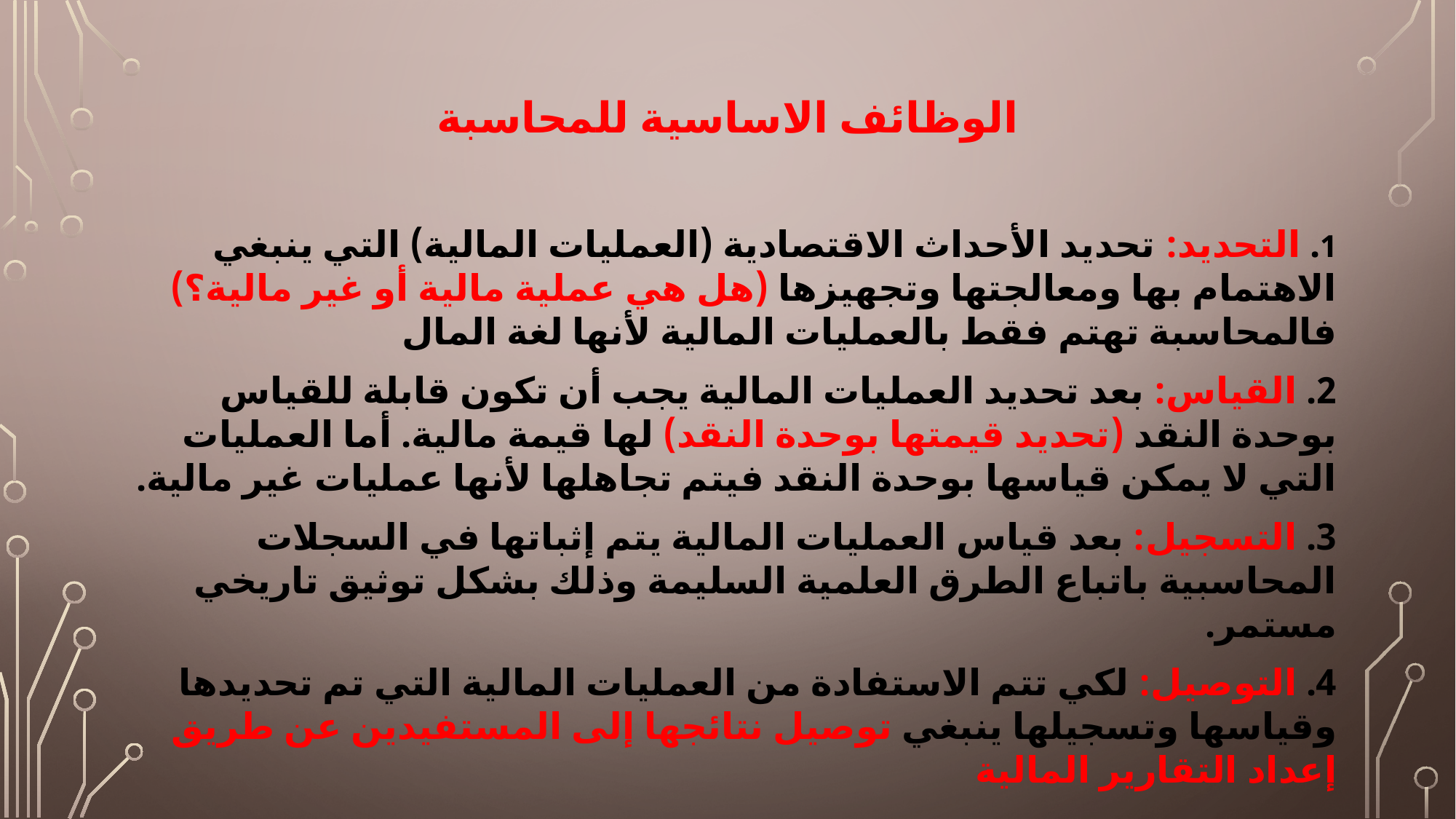

# الوظائف الاساسية للمحاسبة

1. التحديد: تحديد الأحداث الاقتصادية (العمليات المالية) التي ينبغي الاهتمام بها ومعالجتها وتجهيزها (هل هي عملية مالية أو غير مالية؟) فالمحاسبة تهتم فقط بالعمليات المالية لأنها لغة المال
2. القياس: بعد تحديد العمليات المالية يجب أن تكون قابلة للقياس بوحدة النقد (تحديد قيمتها بوحدة النقد) لها قيمة مالية. أما العمليات التي لا يمكن قياسها بوحدة النقد فيتم تجاهلها لأنها عمليات غير مالية.
3. التسجيل: بعد قياس العمليات المالية يتم إثباتها في السجلات المحاسبية باتباع الطرق العلمية السليمة وذلك بشكل توثيق تاريخي مستمر.
4. التوصيل: لكي تتم الاستفادة من العمليات المالية التي تم تحديدها وقياسها وتسجيلها ينبغي توصيل نتائجها إلى المستفيدين عن طريق إعداد التقارير المالية